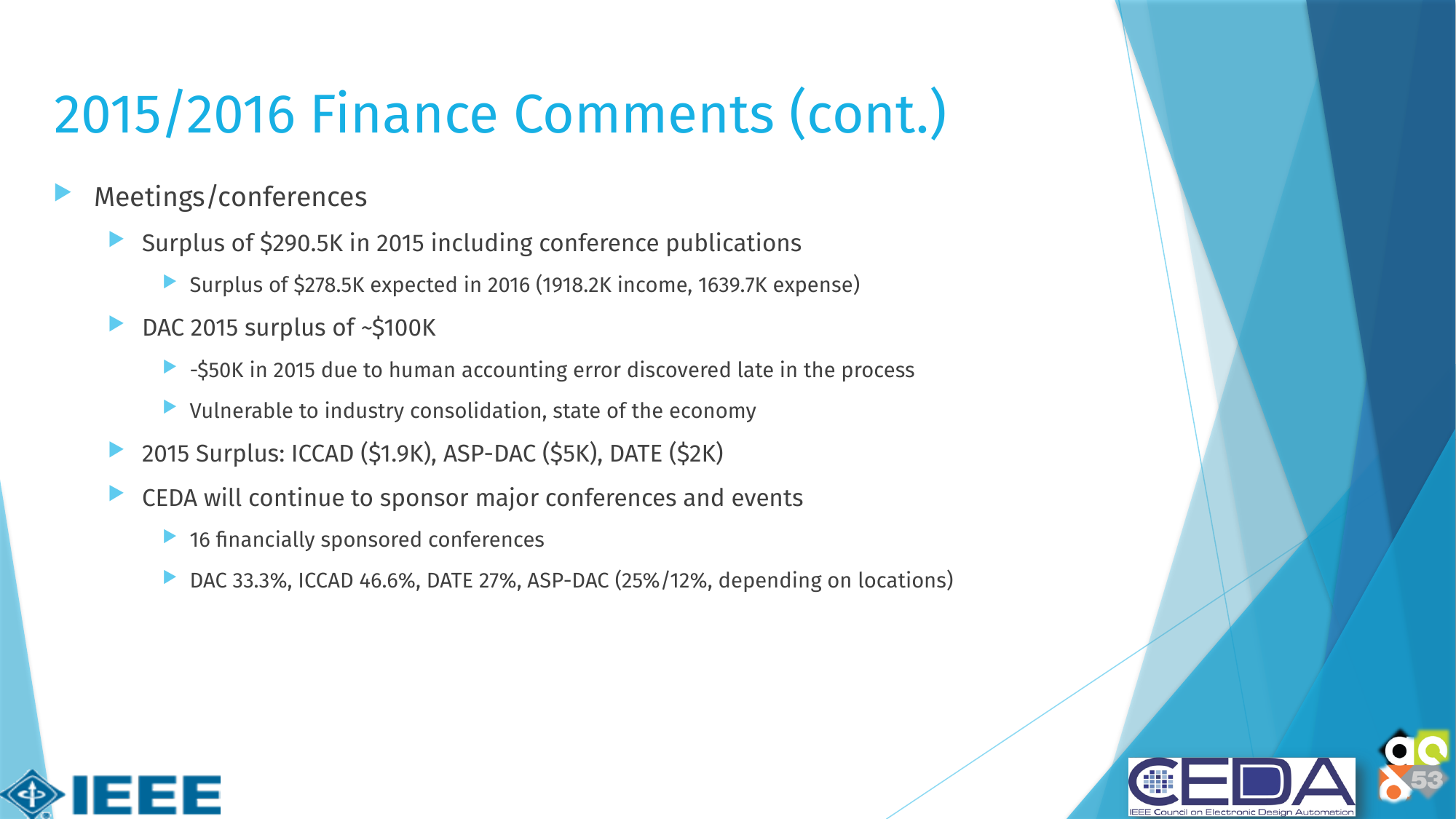

# 2015/2016 Finance Comments (cont.)
Meetings/conferences
Surplus of $290.5K in 2015 including conference publications
Surplus of $278.5K expected in 2016 (1918.2K income, 1639.7K expense)
DAC 2015 surplus of ~$100K
-$50K in 2015 due to human accounting error discovered late in the process
Vulnerable to industry consolidation, state of the economy
2015 Surplus: ICCAD ($1.9K), ASP-DAC ($5K), DATE ($2K)
CEDA will continue to sponsor major conferences and events
16 financially sponsored conferences
DAC 33.3%, ICCAD 46.6%, DATE 27%, ASP-DAC (25%/12%, depending on locations)